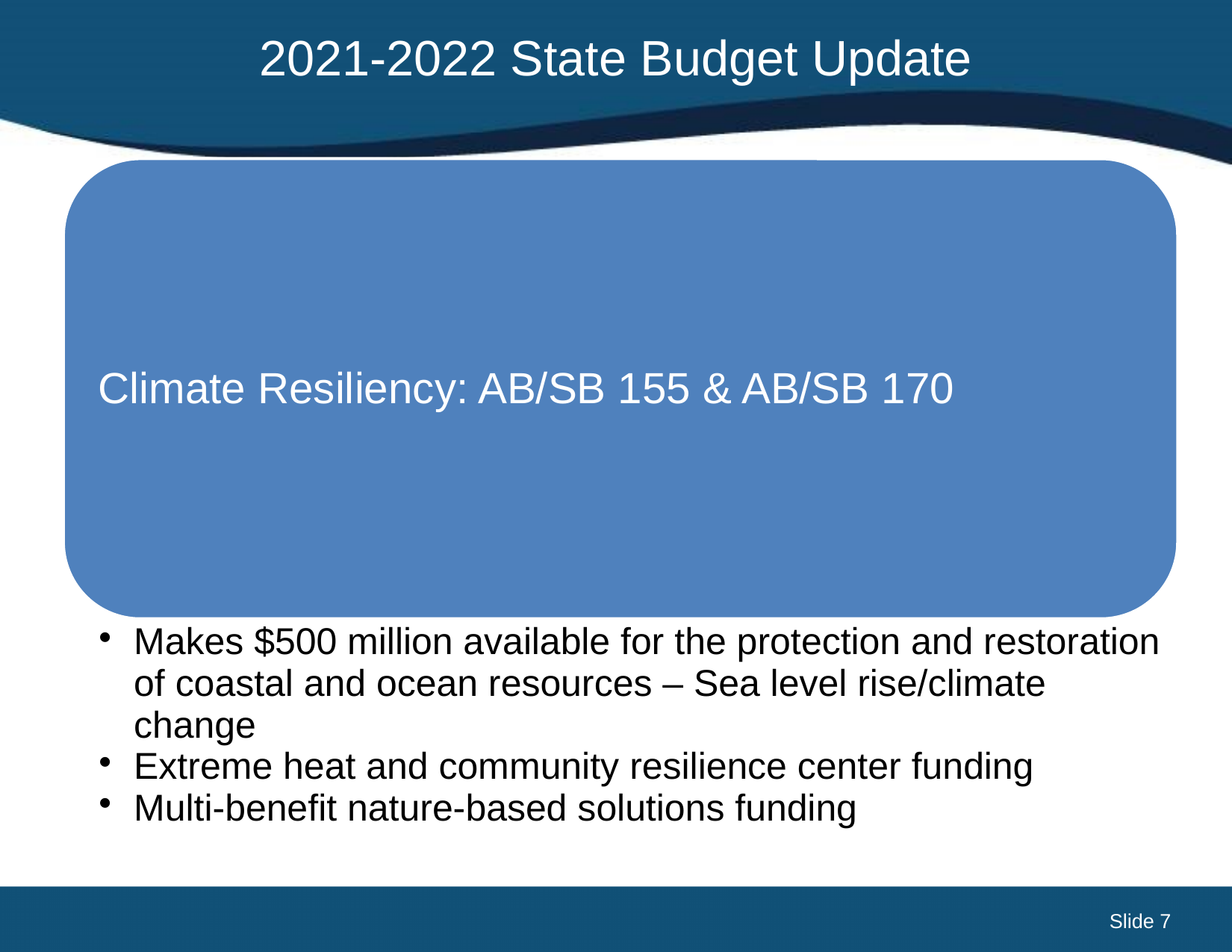

# 2021-2022 State Budget Update
Climate Resiliency: AB/SB 155 & AB/SB 170
Makes $500 million available for the protection and restoration of coastal and ocean resources – Sea level rise/climate change
Extreme heat and community resilience center funding
Multi-benefit nature-based solutions funding